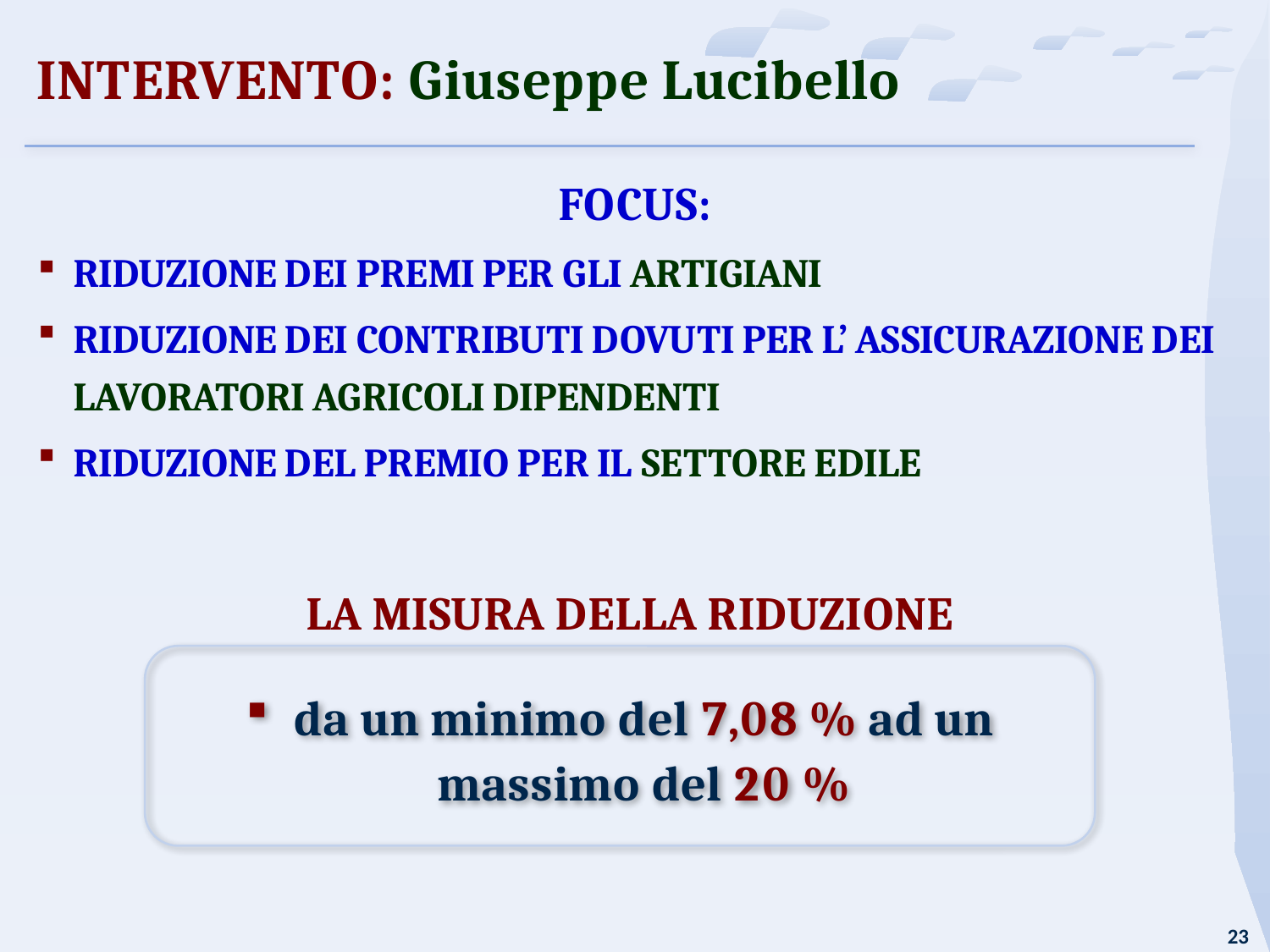

INTERVENTO: Giuseppe Lucibello
FOCUS:
RIDUZIONE DEI PREMI PER GLI ARTIGIANI
RIDUZIONE DEI CONTRIBUTI DOVUTI PER L’ ASSICURAZIONE DEI LAVORATORI AGRICOLI DIPENDENTI
RIDUZIONE DEL PREMIO PER IL SETTORE EDILE

LA MISURA DELLA RIDUZIONE
da un minimo del 7,08 % ad un massimo del 20 %